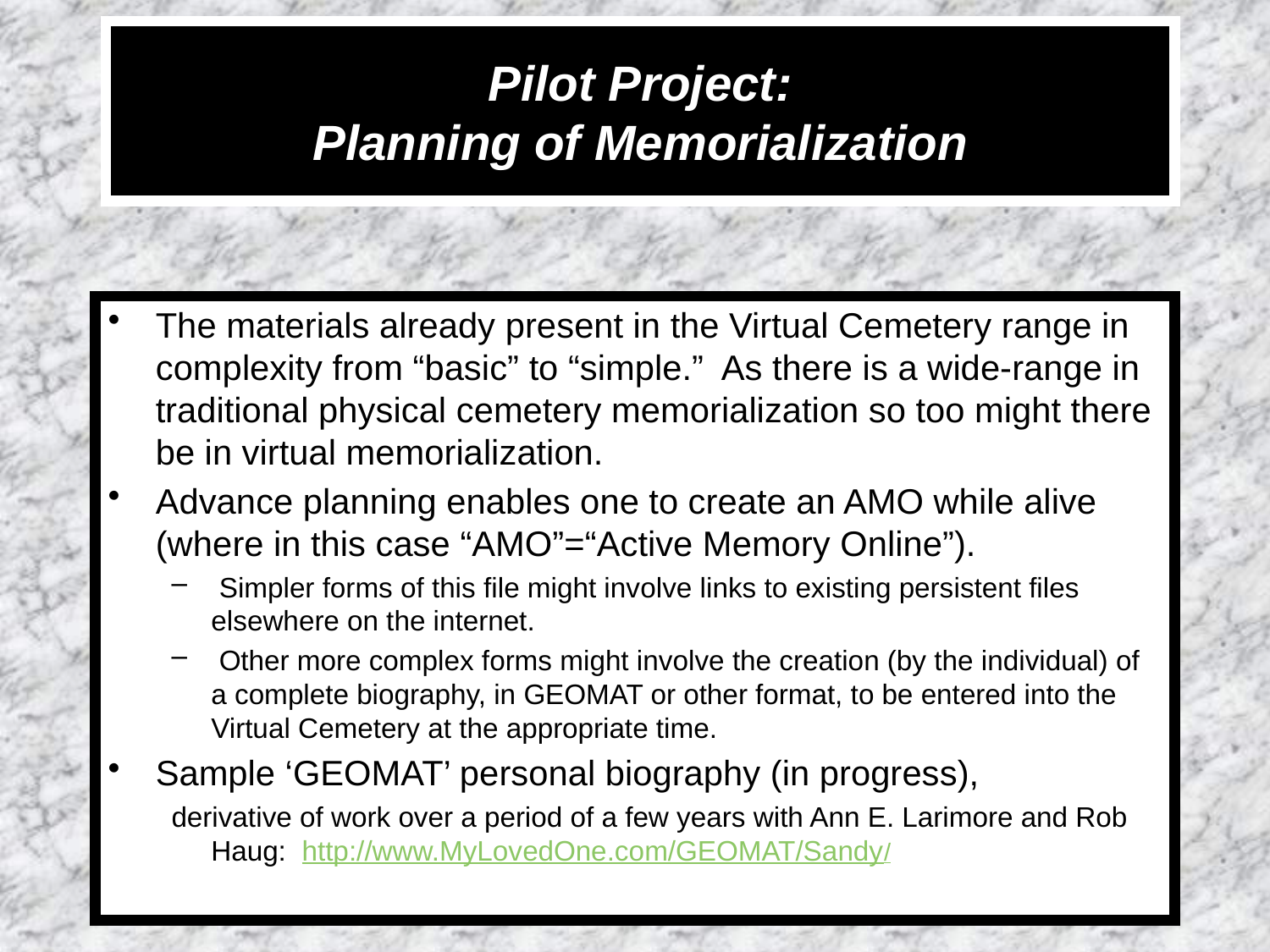

# Pilot Project: Planning of Memorialization
The materials already present in the Virtual Cemetery range in complexity from “basic” to “simple.”  As there is a wide-range in traditional physical cemetery memorialization so too might there be in virtual memorialization.
Advance planning enables one to create an AMO while alive (where in this case “AMO”=“Active Memory Online”).
 Simpler forms of this file might involve links to existing persistent files elsewhere on the internet.
 Other more complex forms might involve the creation (by the individual) of a complete biography, in GEOMAT or other format, to be entered into the Virtual Cemetery at the appropriate time.
Sample ‘GEOMAT’ personal biography (in progress),
derivative of work over a period of a few years with Ann E. Larimore and Rob Haug:  http://www.MyLovedOne.com/GEOMAT/Sandy/